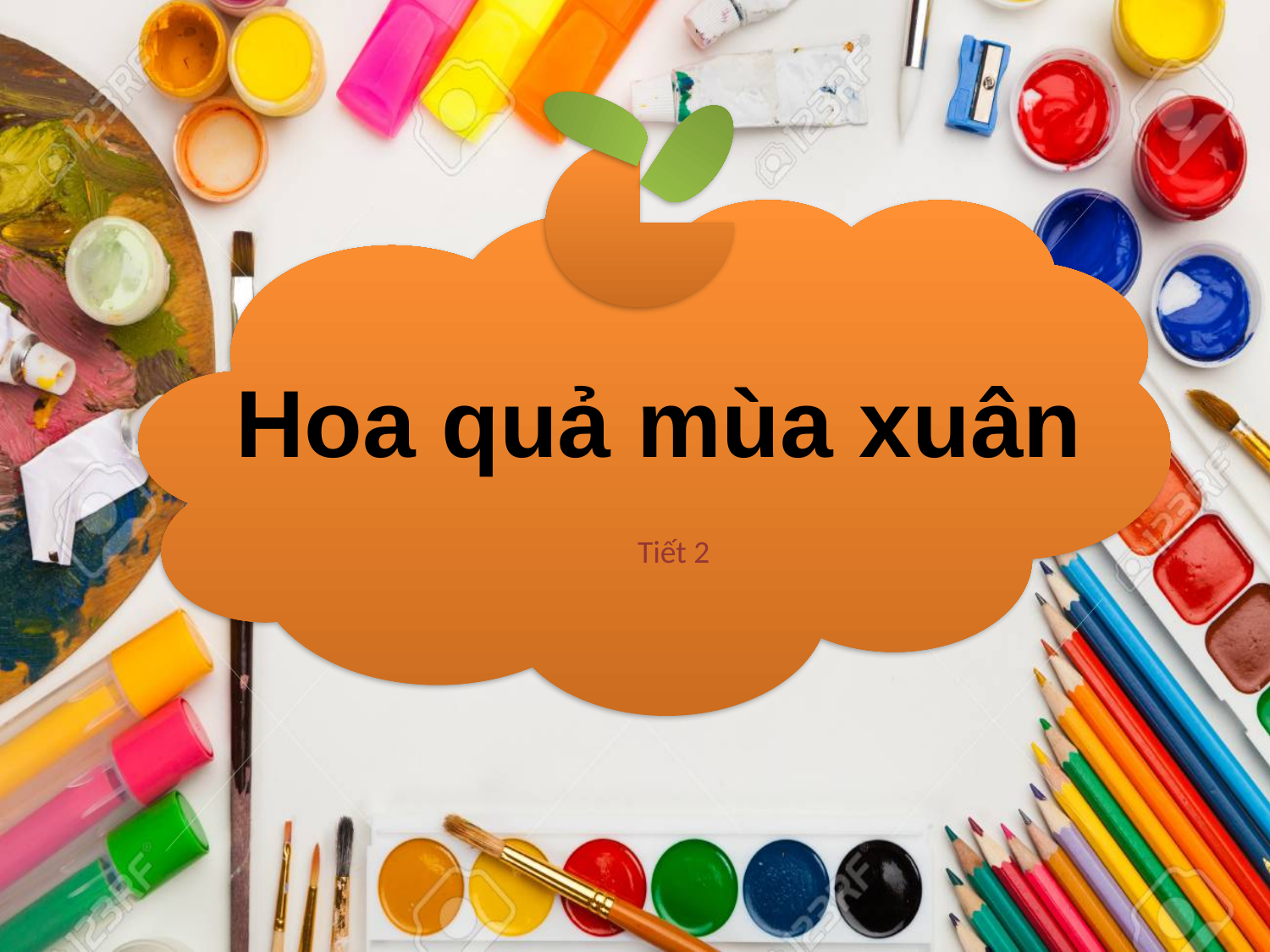

# Hoa quả mùa xuân
Tiết 2